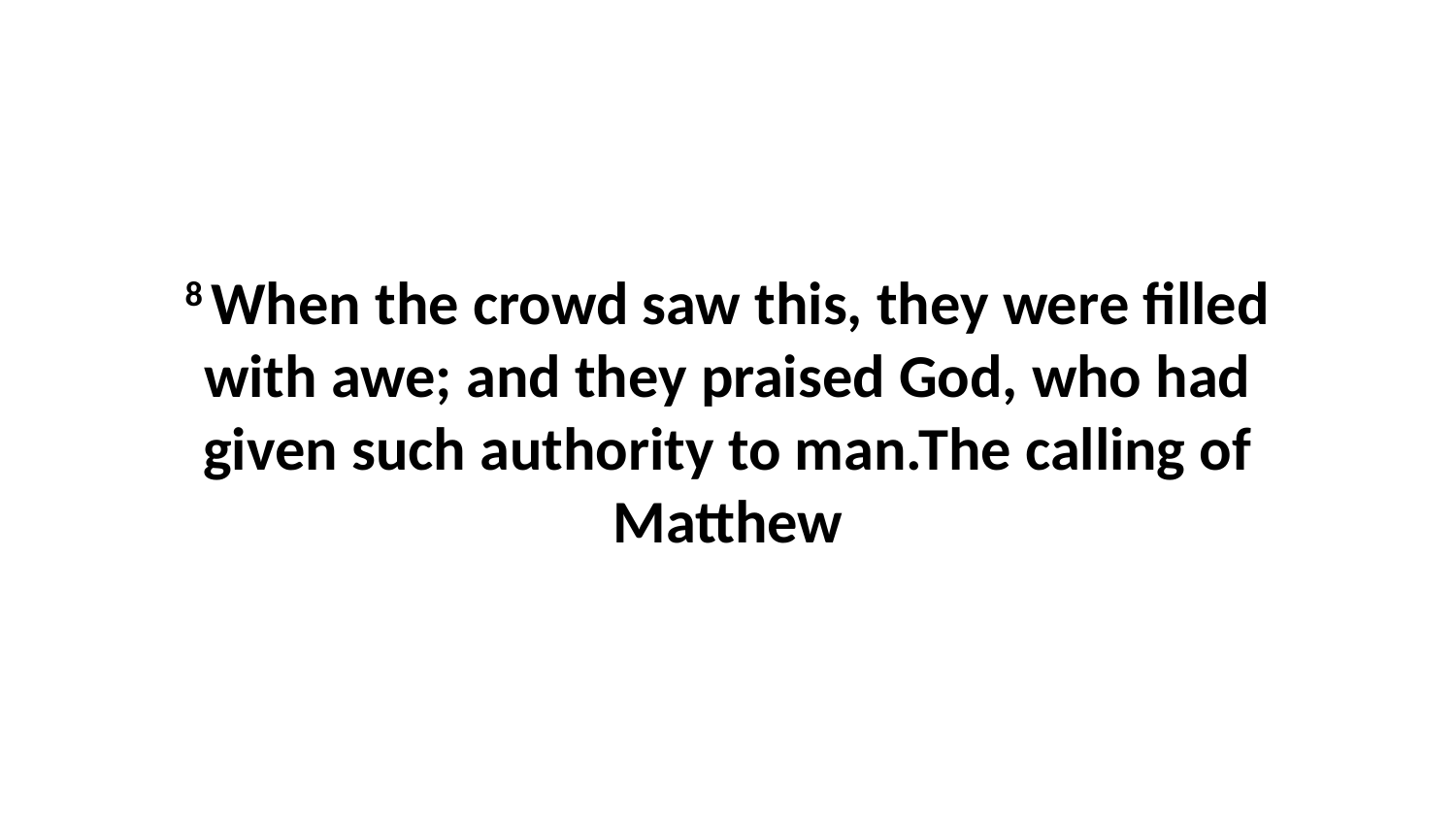

8 When the crowd saw this, they were filled with awe; and they praised God, who had given such authority to man.The calling of Matthew